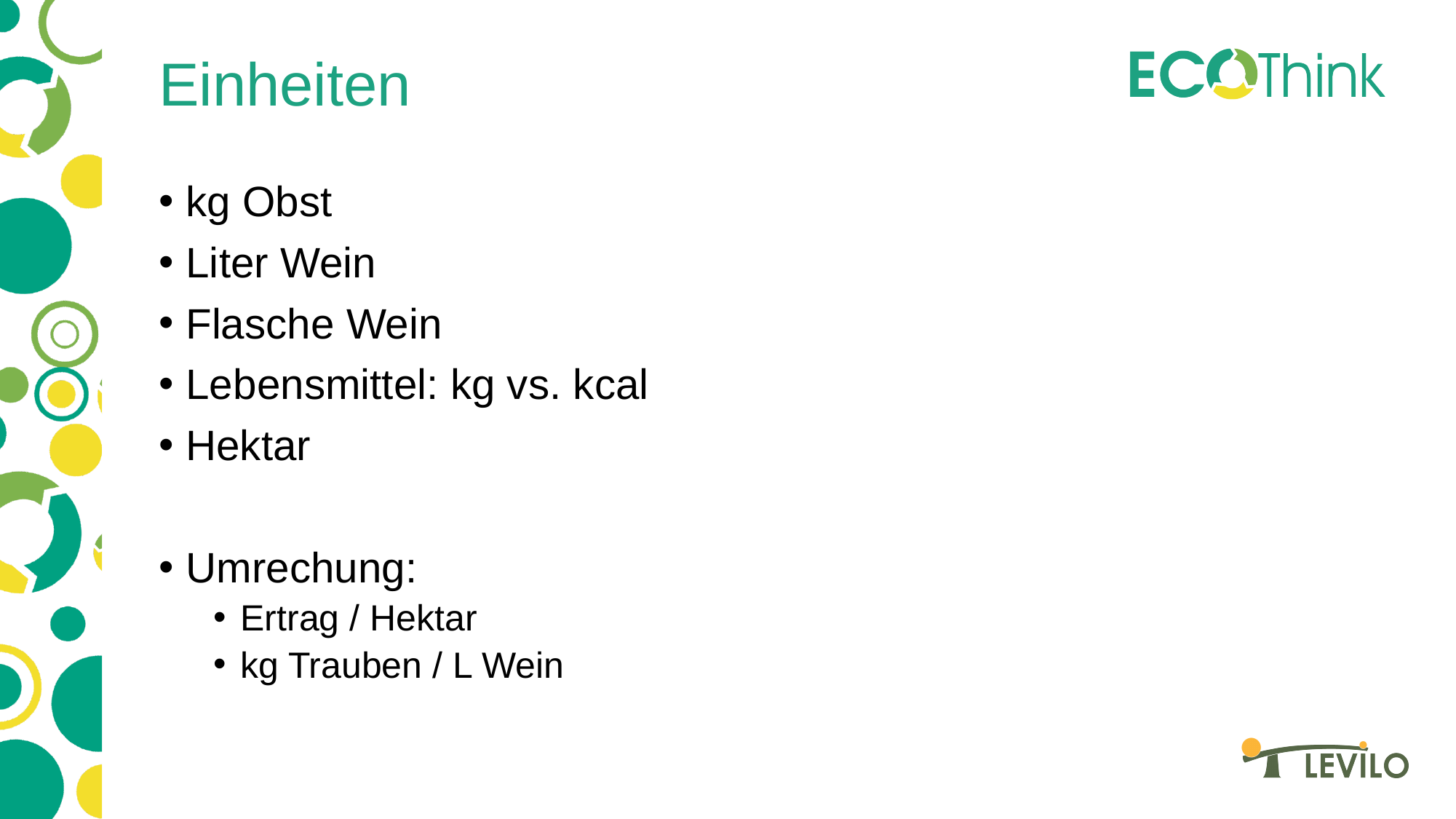

# Einheiten
kg Obst
Liter Wein
Flasche Wein
Lebensmittel: kg vs. kcal
Hektar

Umrechung:
Ertrag / Hektar
kg Trauben / L Wein